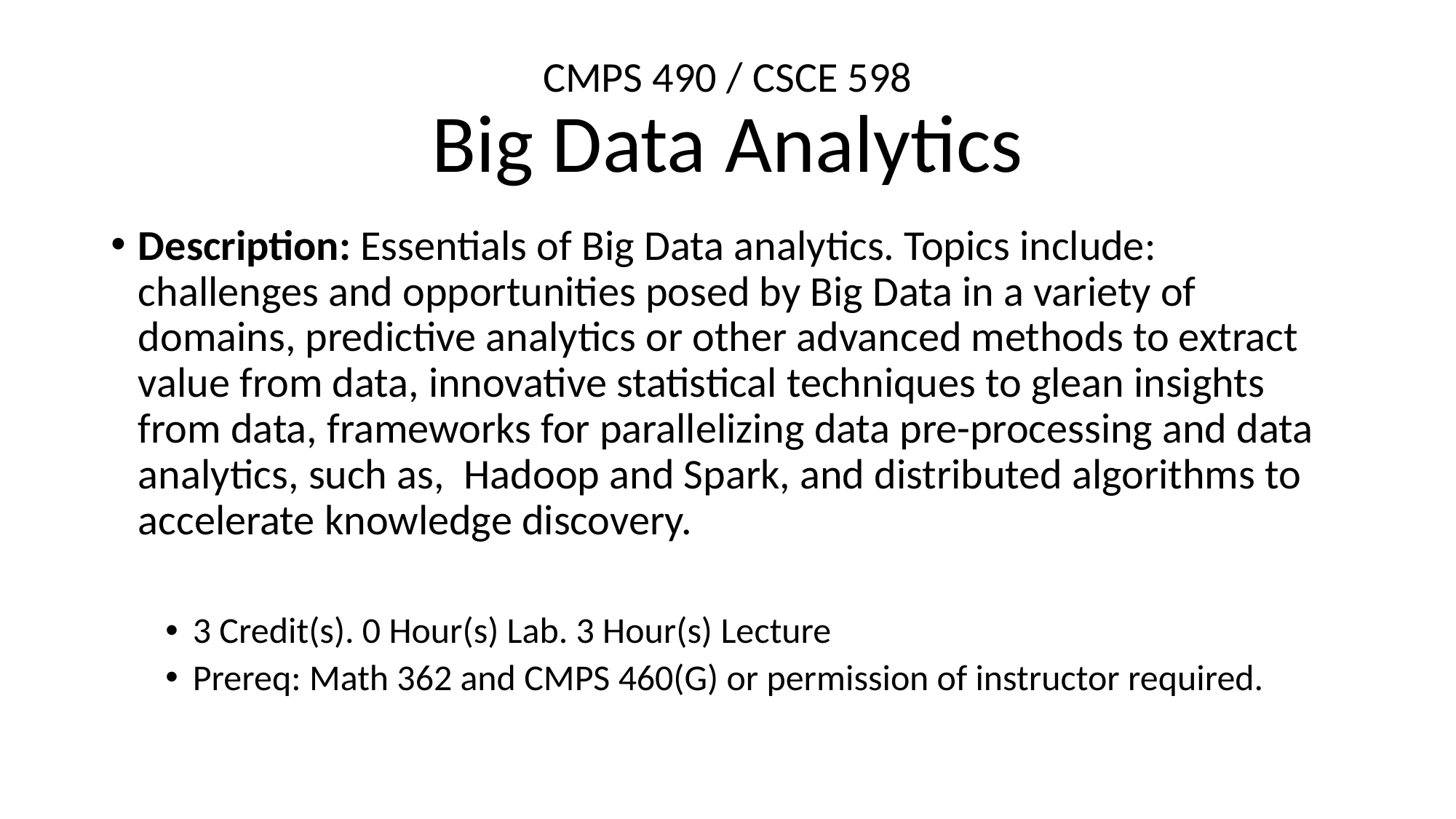

# CMPS 490 / CSCE 598 Big Data Analytics
Description: Essentials of Big Data analytics. Topics include: challenges and opportunities posed by Big Data in a variety of domains, predictive analytics or other advanced methods to extract value from data, innovative statistical techniques to glean insights from data, frameworks for parallelizing data pre-processing and data analytics, such as,  Hadoop and Spark, and distributed algorithms to accelerate knowledge discovery.

3 Credit(s). 0 Hour(s) Lab. 3 Hour(s) Lecture
Prereq: Math 362 and CMPS 460(G) or permission of instructor required.